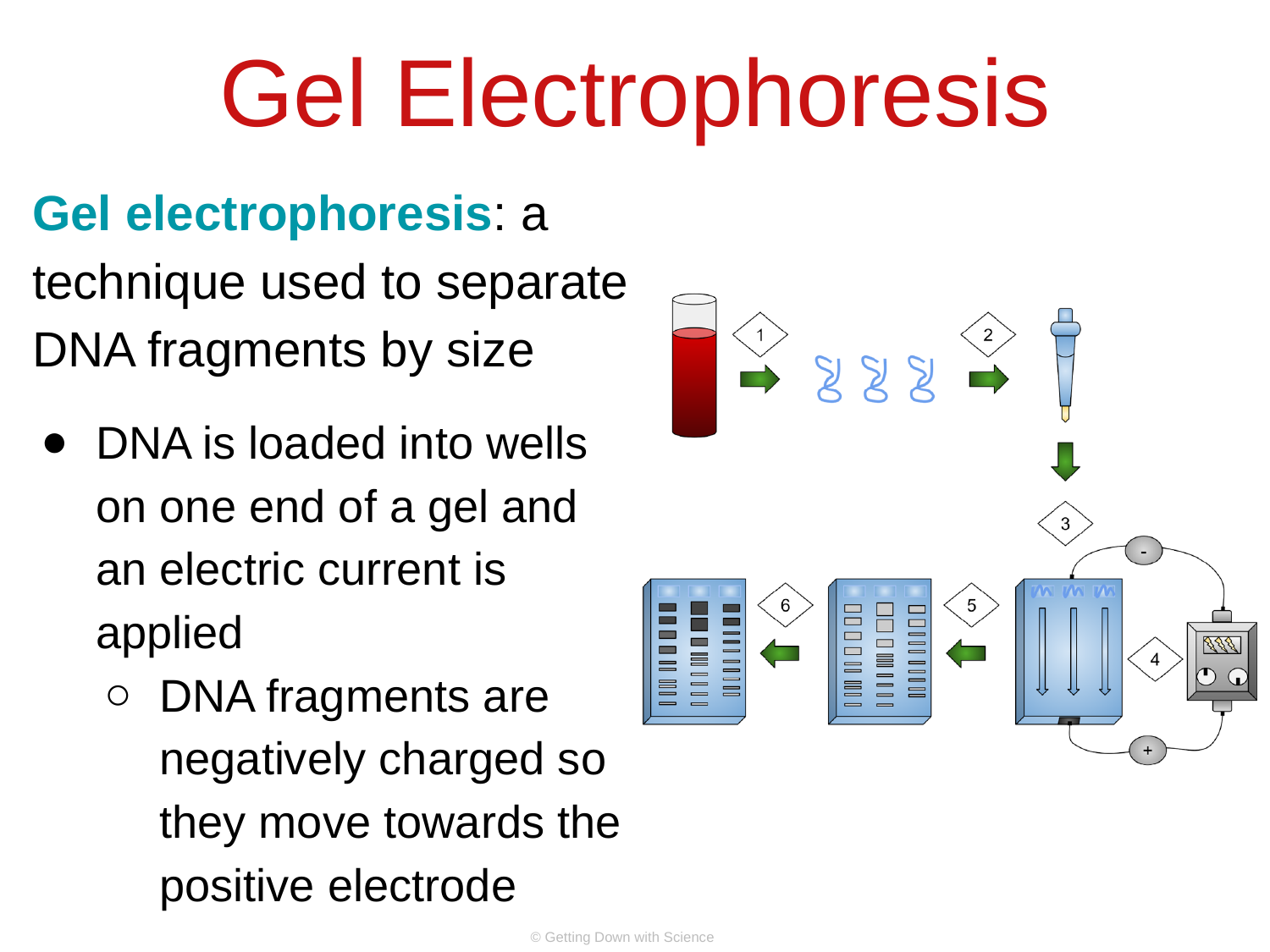

# Gel Electrophoresis
Gel electrophoresis: a technique used to separate DNA fragments by size
DNA is loaded into wells on one end of a gel and an electric current is applied
DNA fragments are negatively charged so they move towards the positive electrode